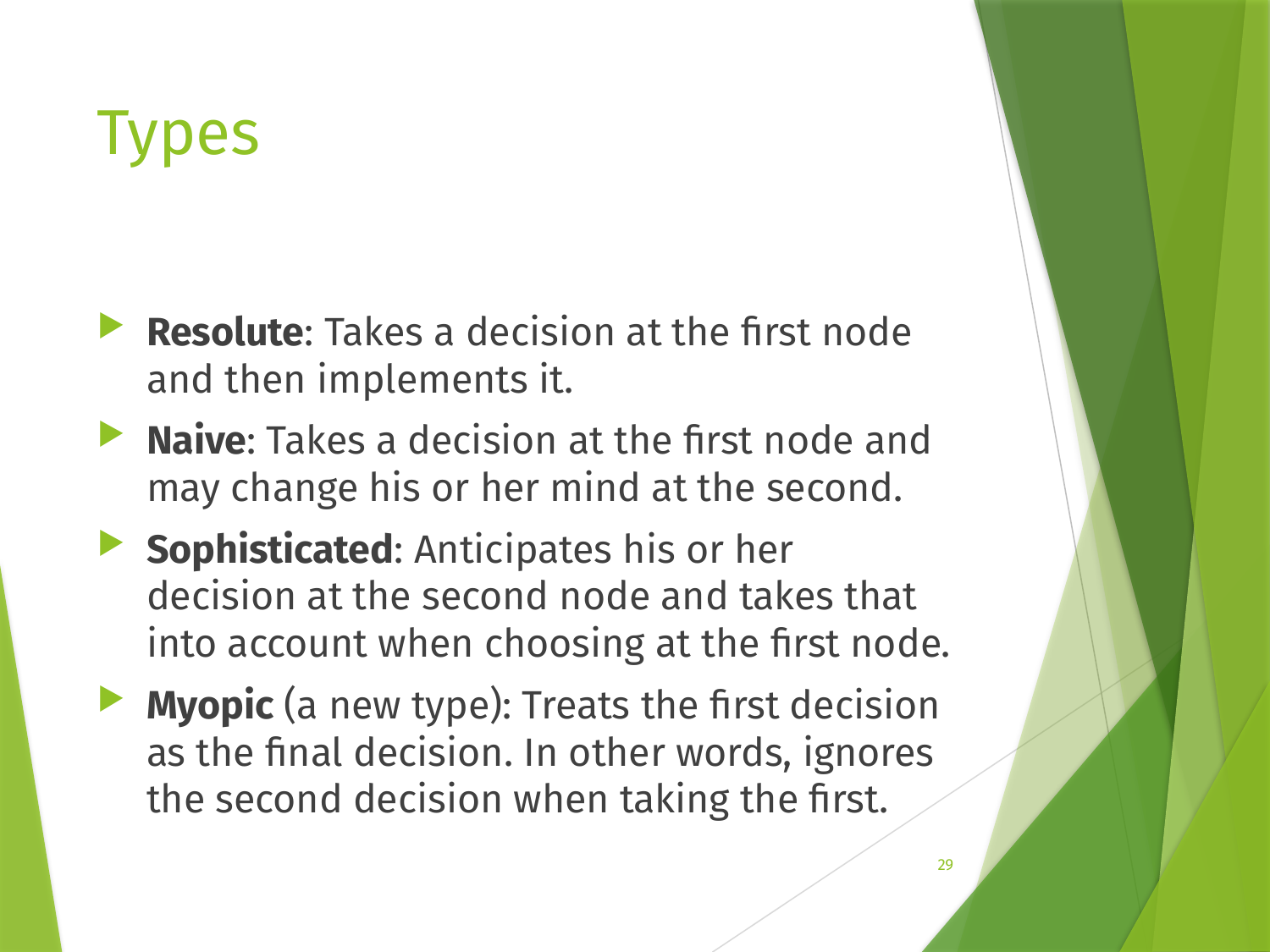

# Types
Resolute: Takes a decision at the first node and then implements it.
Naive: Takes a decision at the first node and may change his or her mind at the second.
Sophisticated: Anticipates his or her decision at the second node and takes that into account when choosing at the first node.
Myopic (a new type): Treats the first decision as the final decision. In other words, ignores the second decision when taking the first.

29